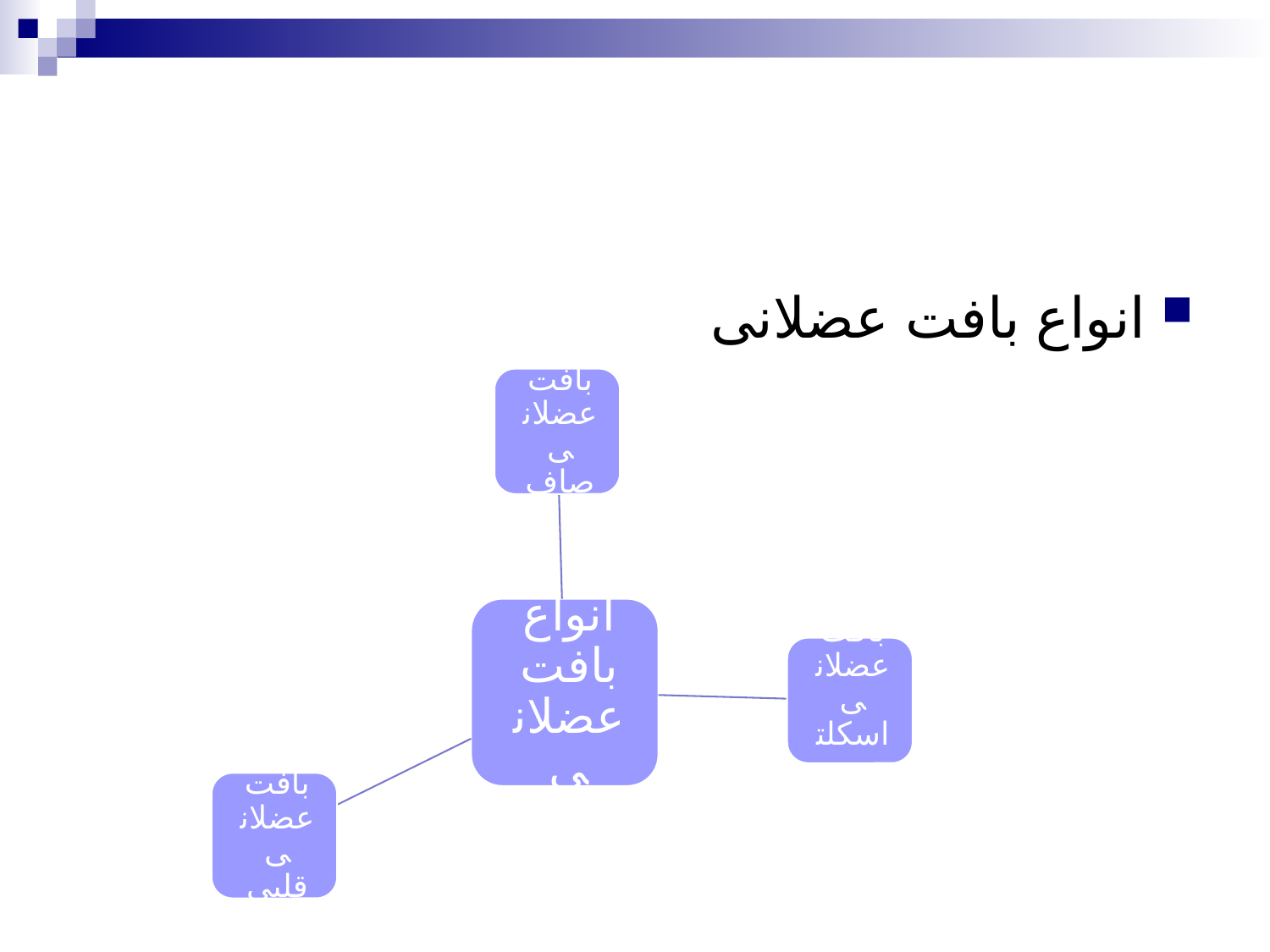

#
انواع بافت عضلانی
انواع بافت عضلانی
بافت عضلانی صاف
بافت عضلانی اسکلتی
بافت عضلانی قلبی